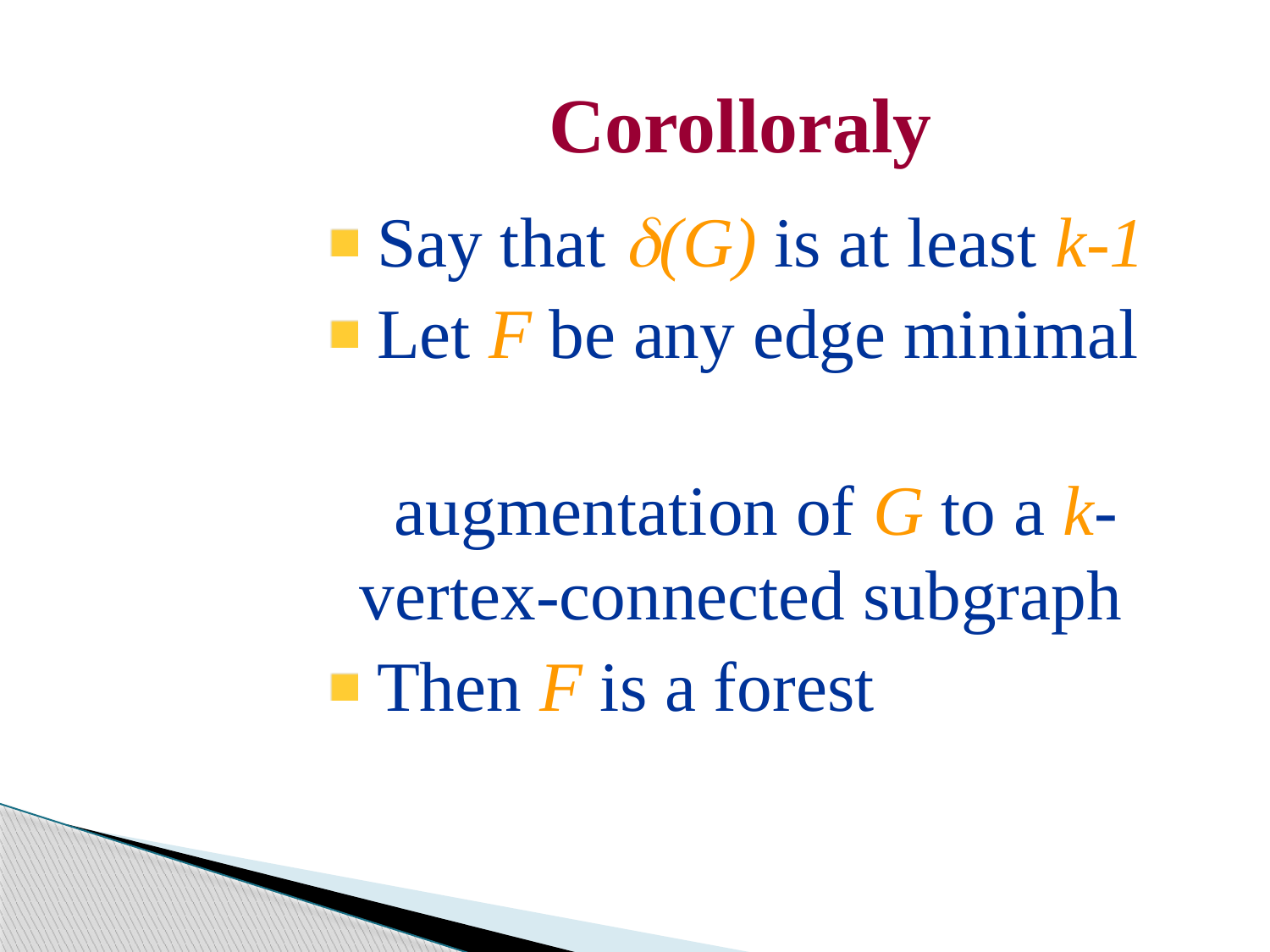

# Corolloraly
 Say that δ(G) is at least k-1
 Let F be any edge minimal
    augmentation of G to a k-vertex-connected subgraph
 Then F is a forest